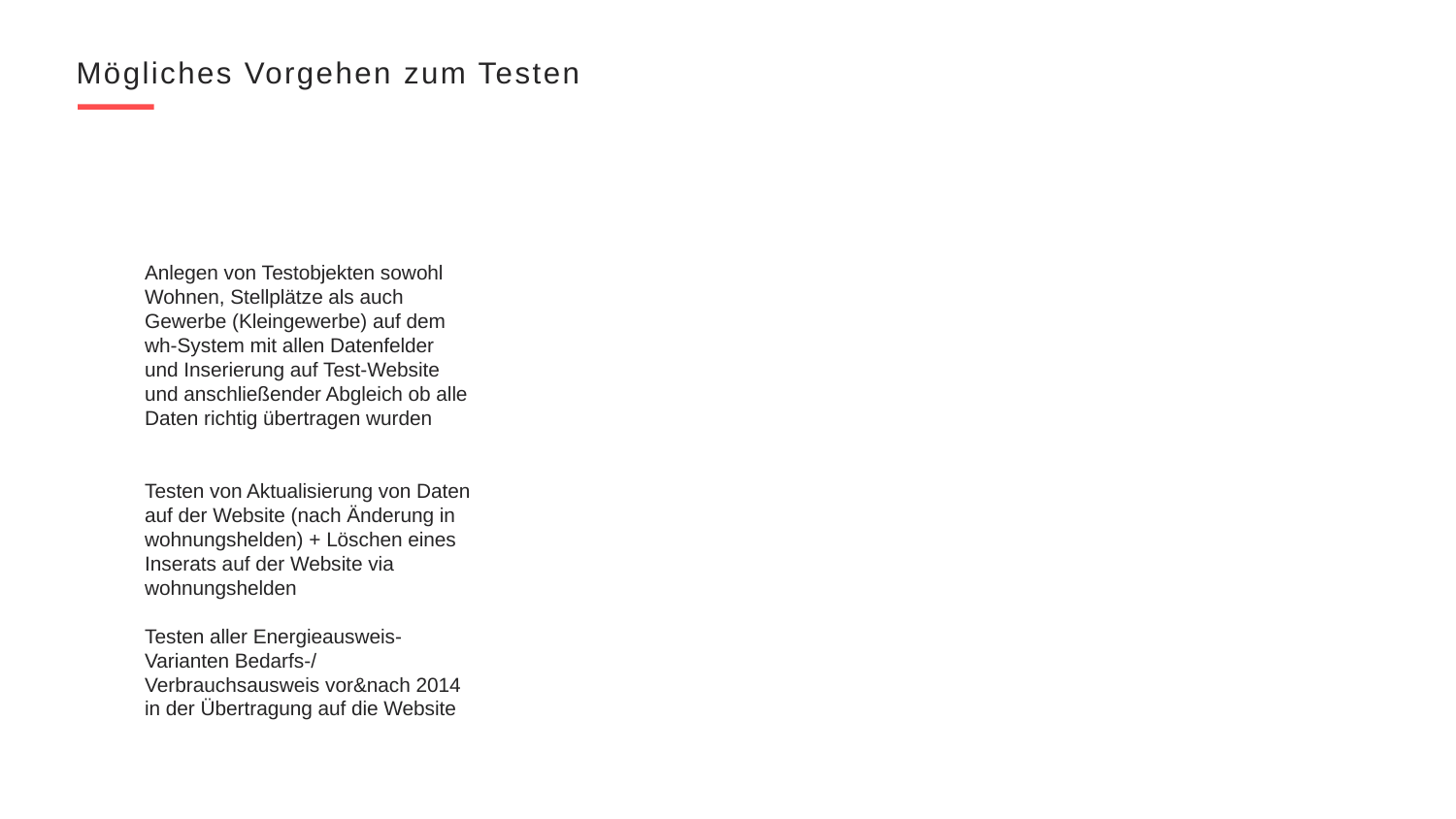

Mögliches Vorgehen zum Testen
Anlegen von Testobjekten sowohl Wohnen, Stellplätze als auch Gewerbe (Kleingewerbe) auf dem wh-System mit allen Datenfelder und Inserierung auf Test-Website und anschließender Abgleich ob alle Daten richtig übertragen wurden

Testen von Aktualisierung von Daten auf der Website (nach Änderung in wohnungshelden) + Löschen eines Inserats auf der Website via wohnungshelden

Testen aller Energieausweis-Varianten Bedarfs-/ Verbrauchsausweis vor&nach 2014 in der Übertragung auf die Website